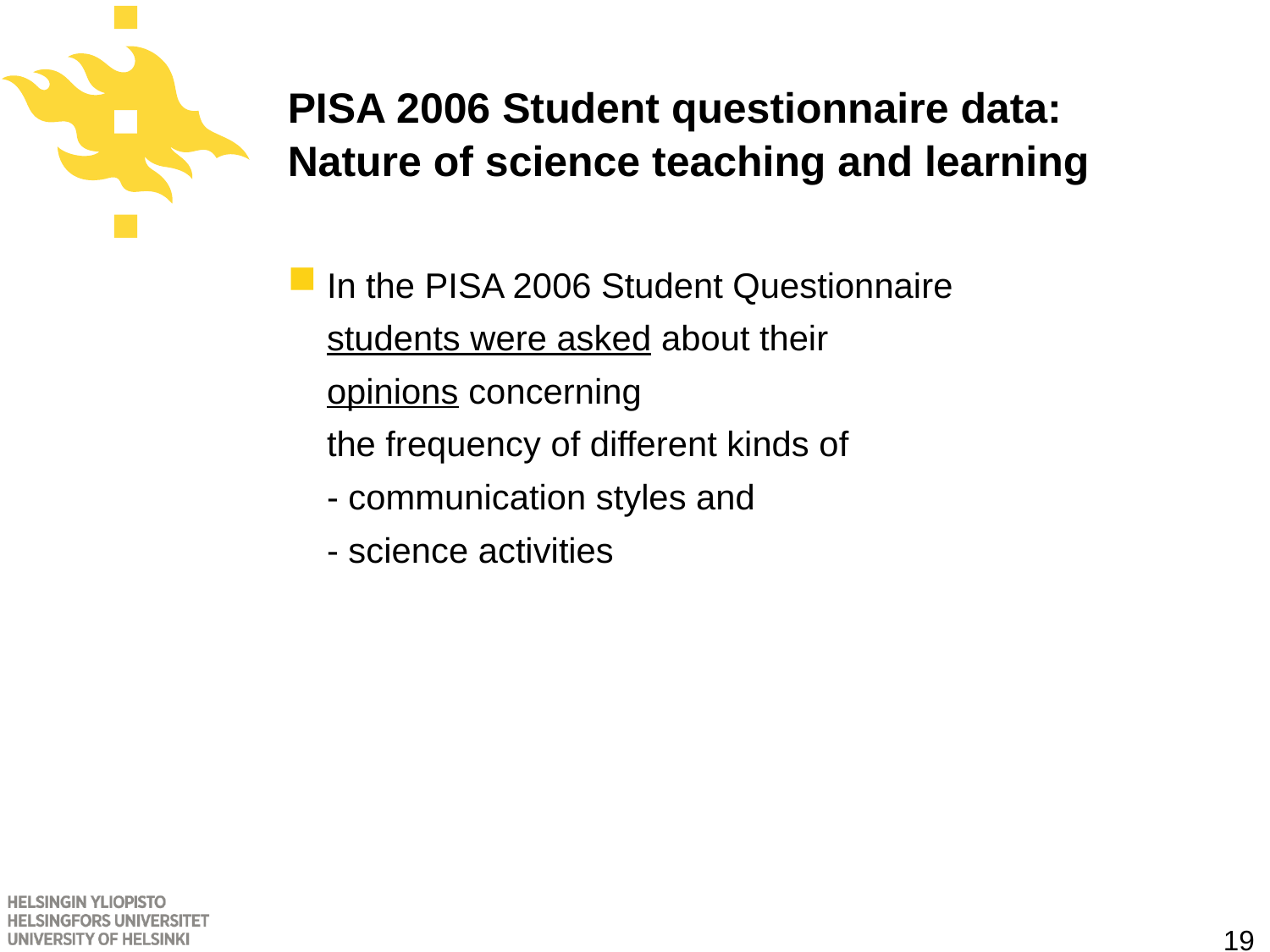

# PISA 2006 Student questionnaire data: Nature of science teaching and learning
In the PISA 2006 Student Questionnaire
students were asked about their
opinions concerning
the frequency of different kinds of
- communication styles and
- science activities
19